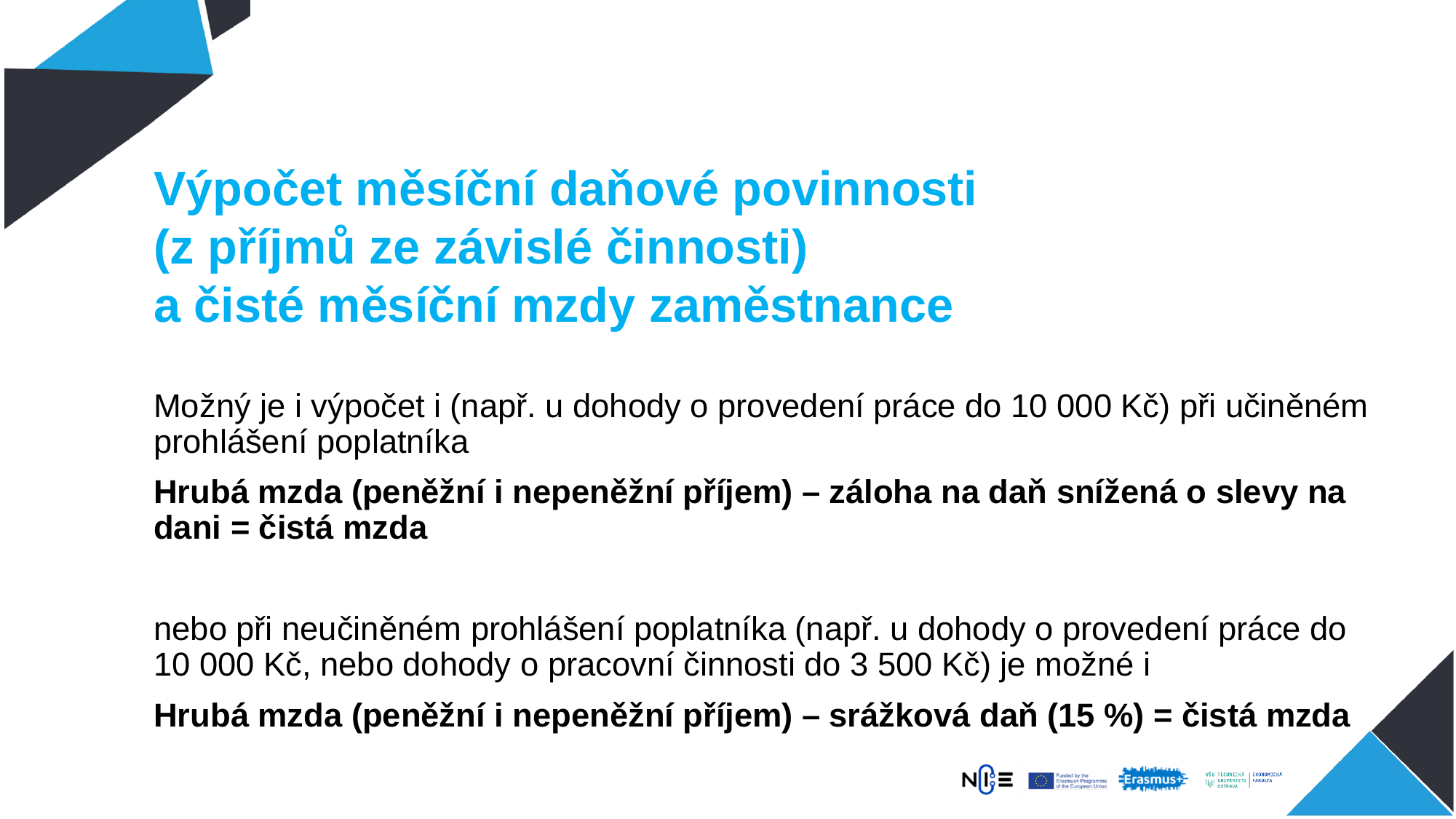

# Výpočet měsíční daňové povinnosti (z příjmů ze závislé činnosti) a čisté měsíční mzdy zaměstnance

Možný je i výpočet i (např. u dohody o provedení práce do 10 000 Kč) při učiněném prohlášení poplatníka
Hrubá mzda (peněžní i nepeněžní příjem) – záloha na daň snížená o slevy na dani = čistá mzda

nebo při neučiněném prohlášení poplatníka (např. u dohody o provedení práce do 10 000 Kč, nebo dohody o pracovní činnosti do 3 500 Kč) je možné i
Hrubá mzda (peněžní i nepeněžní příjem) – srážková daň (15 %) = čistá mzda